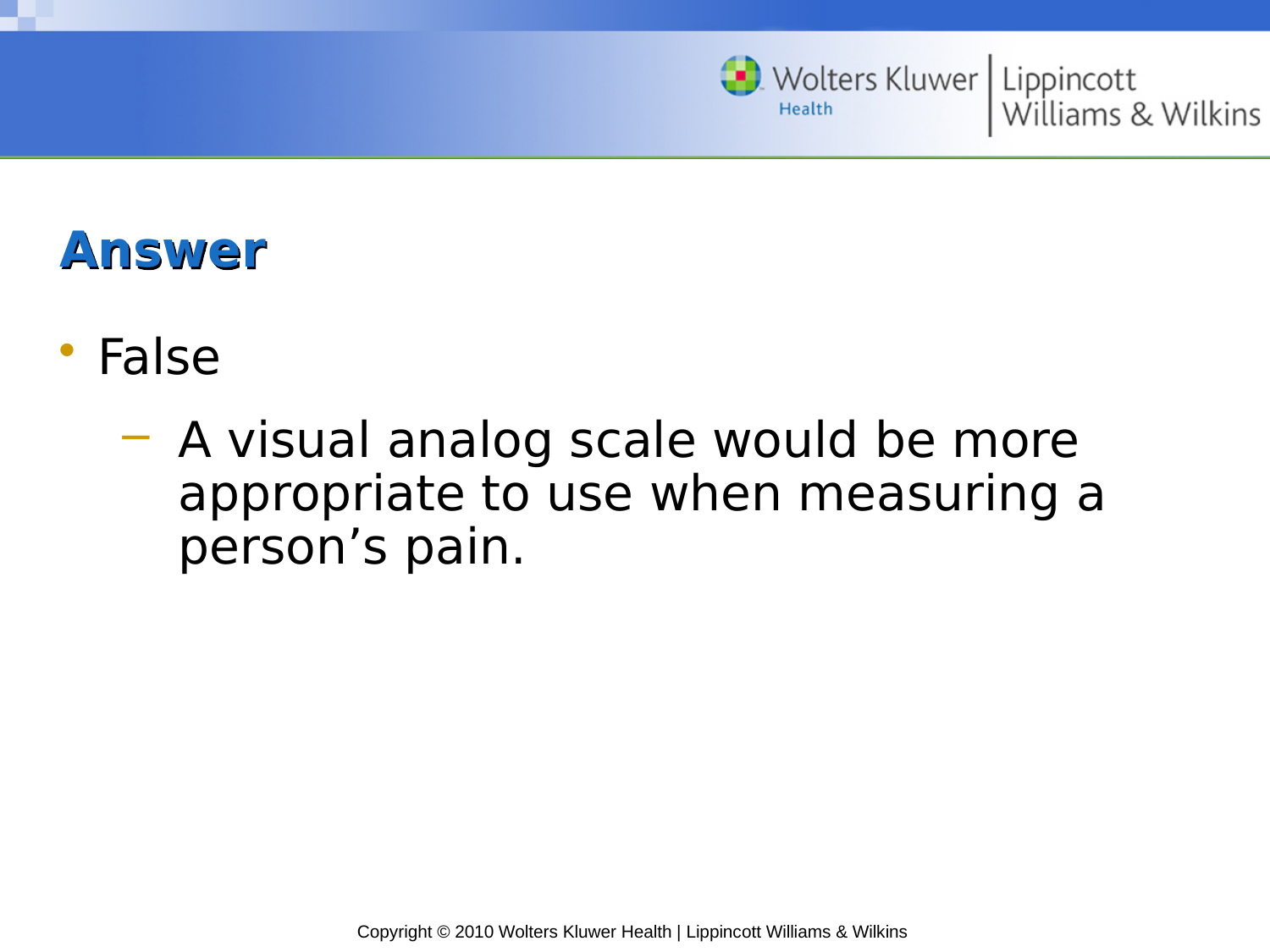

# Answer
False
A visual analog scale would be more appropriate to use when measuring a person’s pain.